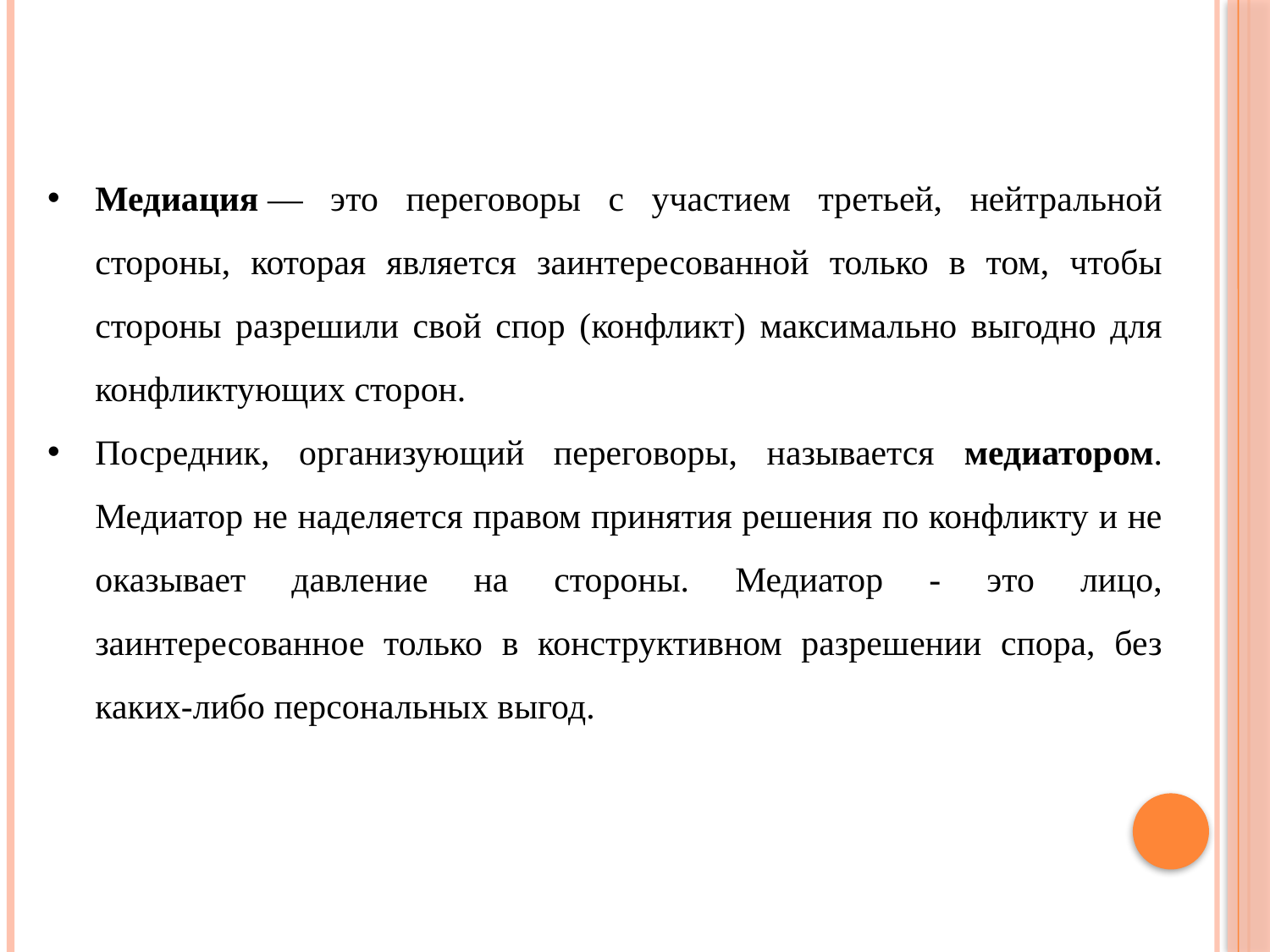

Медиация — это переговоры с участием третьей, нейтральной стороны, которая является заинтересованной только в том, чтобы стороны разрешили свой спор (конфликт) максимально выгодно для конфликтующих сторон.
Посредник, организующий переговоры, называется медиатором. Медиатор не наделяется правом принятия решения по конфликту и не оказывает давление на стороны. Медиатор - это лицо, заинтересованное только в конструктивном разрешении спора, без каких-либо персональных выгод.